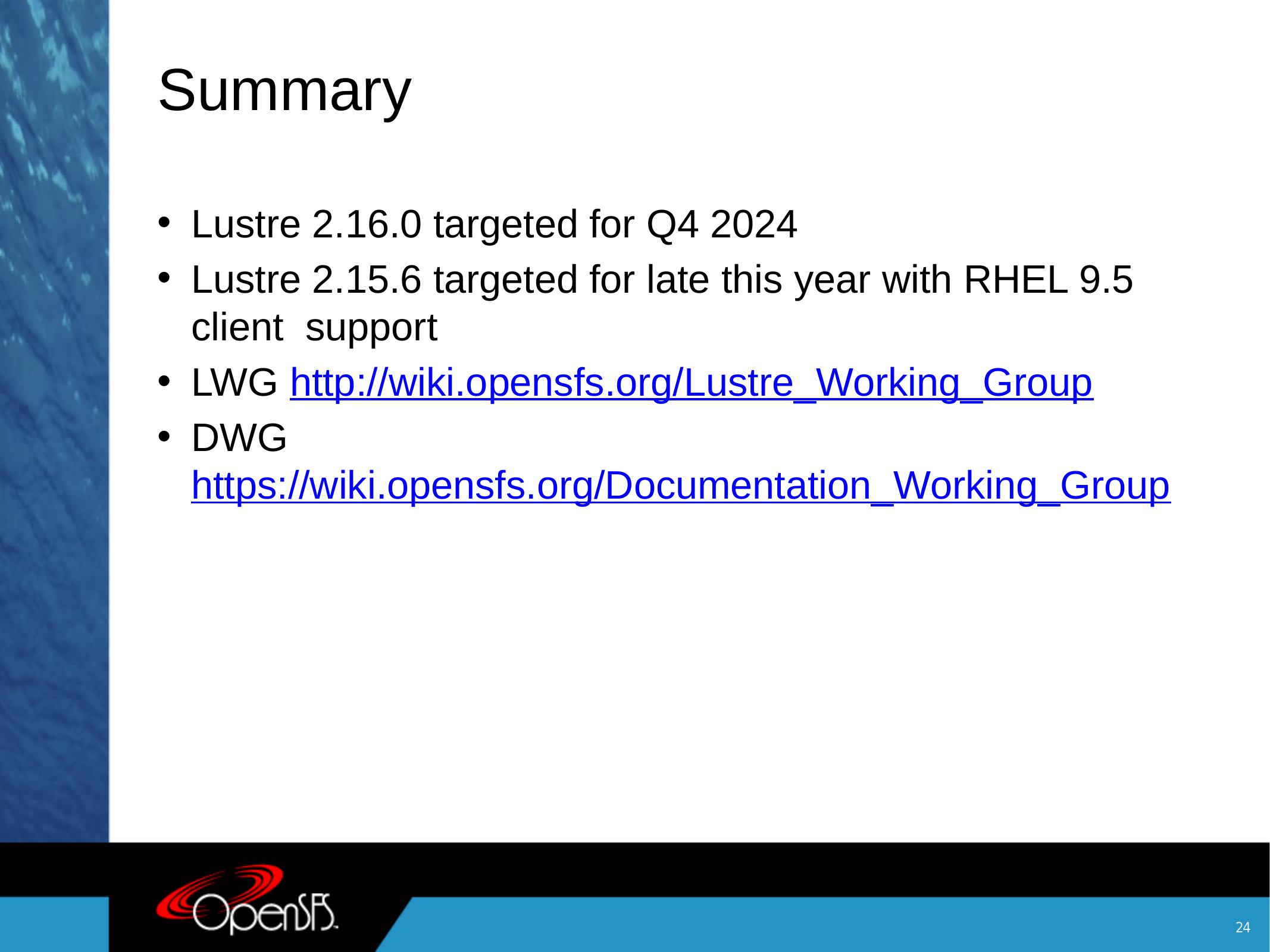

# Summary
Lustre 2.16.0 targeted for Q4 2024
Lustre 2.15.6 targeted for late this year with RHEL 9.5 client  support
LWG http://wiki.opensfs.org/Lustre_Working_Group
DWG https://wiki.opensfs.org/Documentation_Working_Group
24